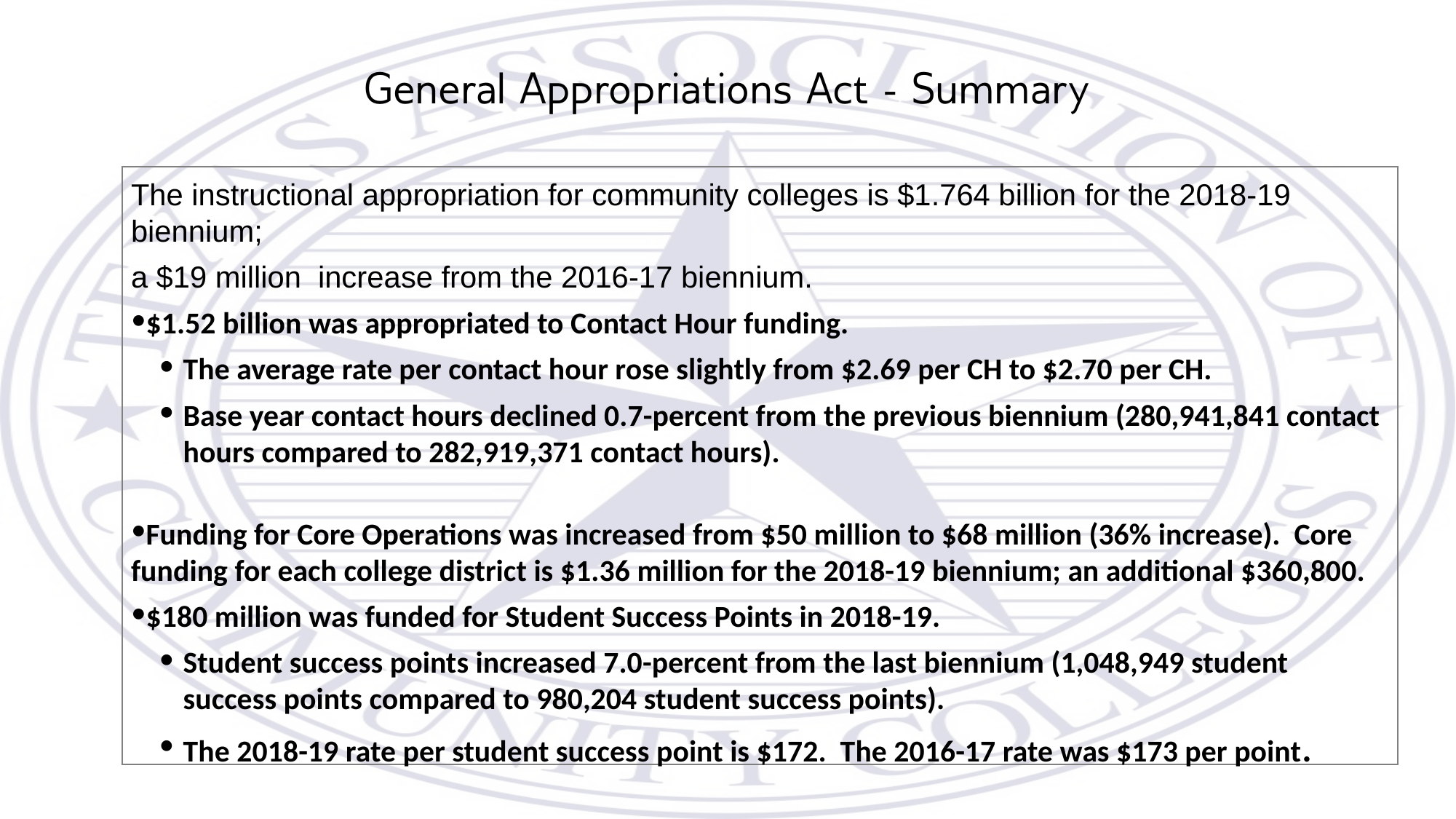

General Appropriations Act - Summary
The instructional appropriation for community colleges is $1.764 billion for the 2018-19 biennium;
a $19 million  increase from the 2016-17 biennium.
$1.52 billion was appropriated to Contact Hour funding.
The average rate per contact hour rose slightly from $2.69 per CH to $2.70 per CH.
Base year contact hours declined 0.7-percent from the previous biennium (280,941,841 contact hours compared to 282,919,371 contact hours).

Funding for Core Operations was increased from $50 million to $68 million (36% increase).  Core funding for each college district is $1.36 million for the 2018-19 biennium; an additional $360,800.
$180 million was funded for Student Success Points in 2018-19.
Student success points increased 7.0-percent from the last biennium (1,048,949 student success points compared to 980,204 student success points).
The 2018-19 rate per student success point is $172.  The 2016-17 rate was $173 per point.